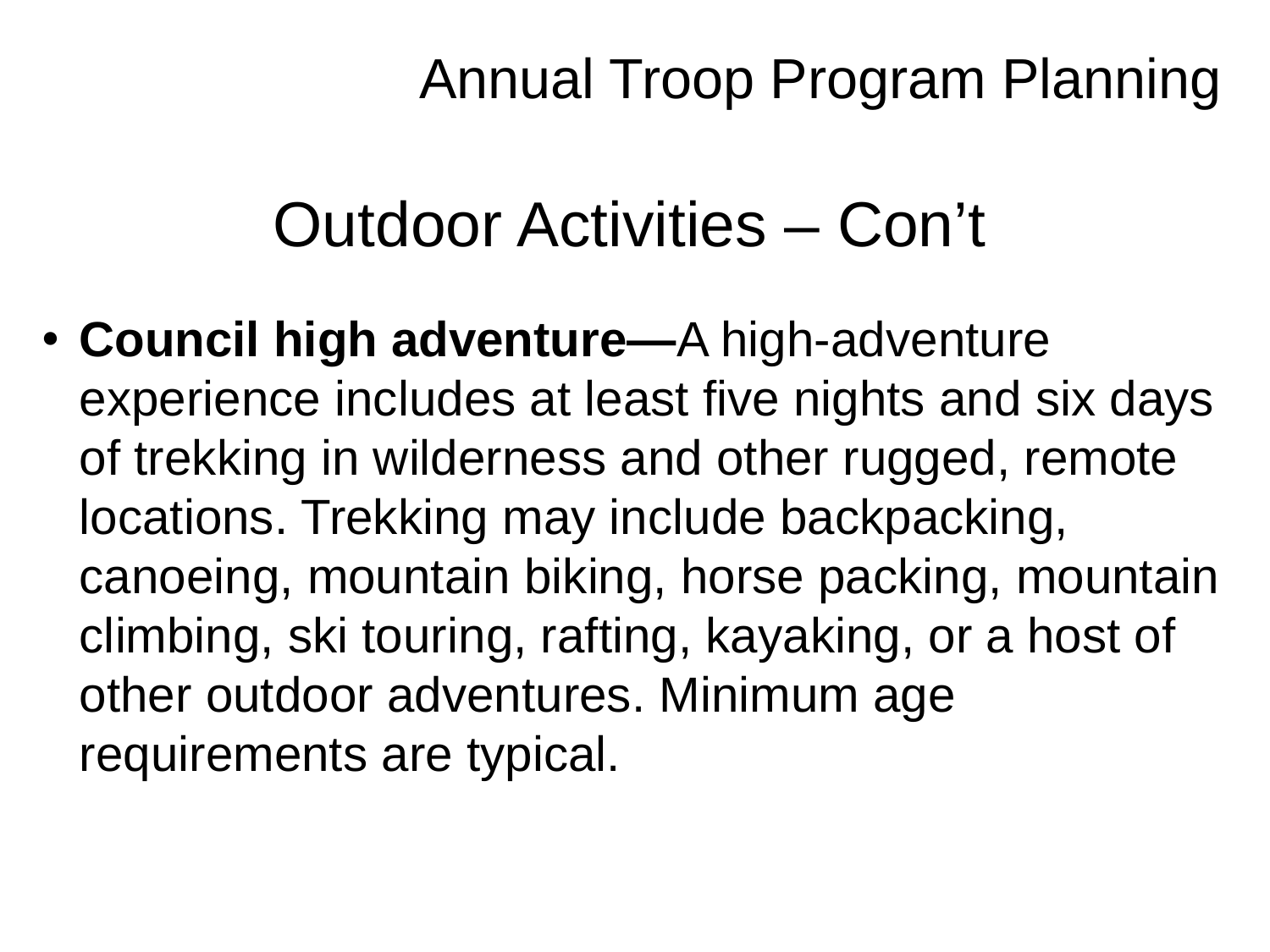

Annual Troop Program Planning
Outdoor Activities – Con’t
Council high adventure—A high-adventure experience includes at least five nights and six days of trekking in wilderness and other rugged, remote locations. Trekking may include backpacking, canoeing, mountain biking, horse packing, mountain climbing, ski touring, rafting, kayaking, or a host of other outdoor adventures. Minimum age requirements are typical.